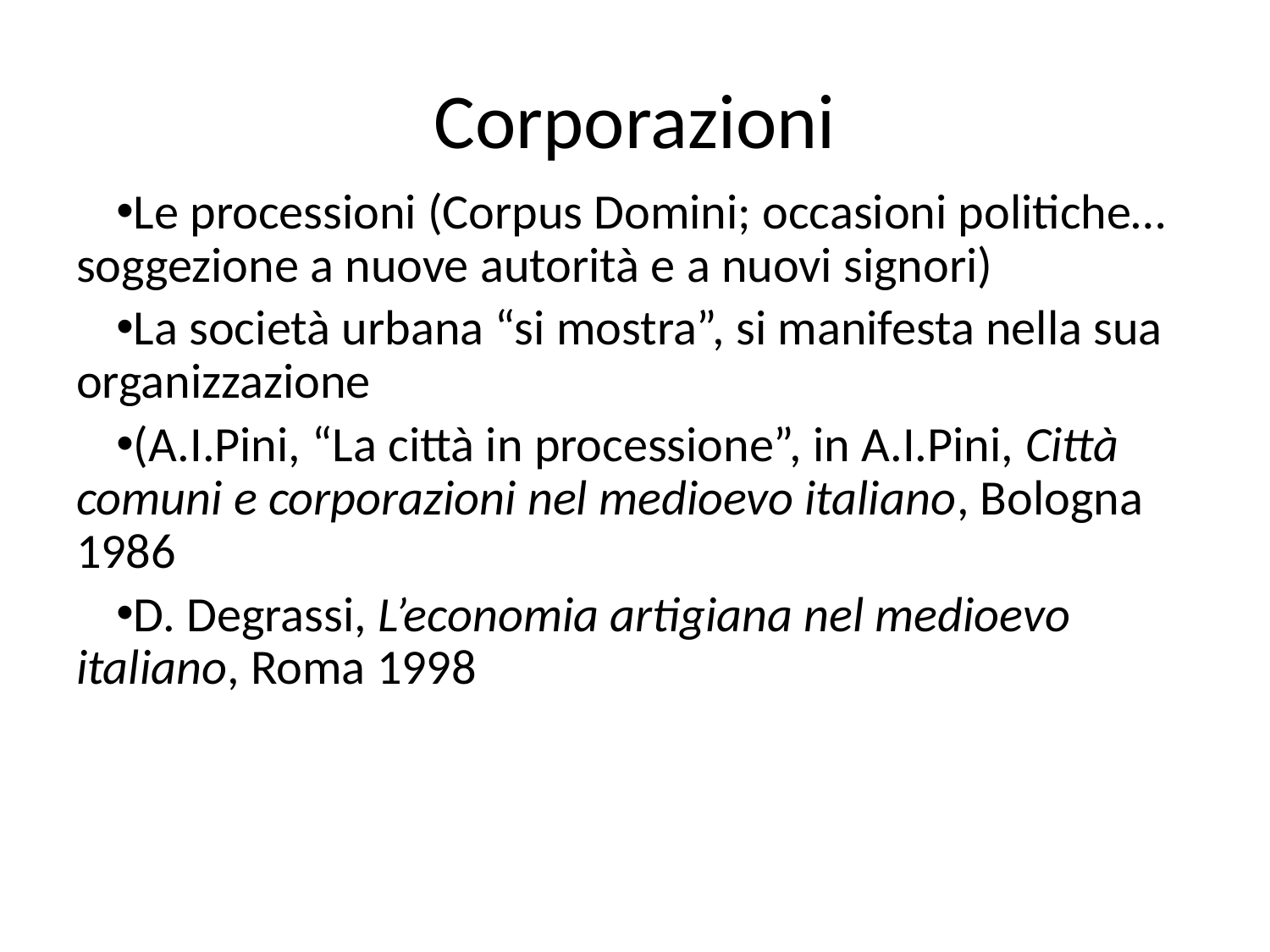

# Corporazioni
Le processioni (Corpus Domini; occasioni politiche… soggezione a nuove autorità e a nuovi signori)
La società urbana “si mostra”, si manifesta nella sua organizzazione
(A.I.Pini, “La città in processione”, in A.I.Pini, Città comuni e corporazioni nel medioevo italiano, Bologna 1986
D. Degrassi, L’economia artigiana nel medioevo italiano, Roma 1998